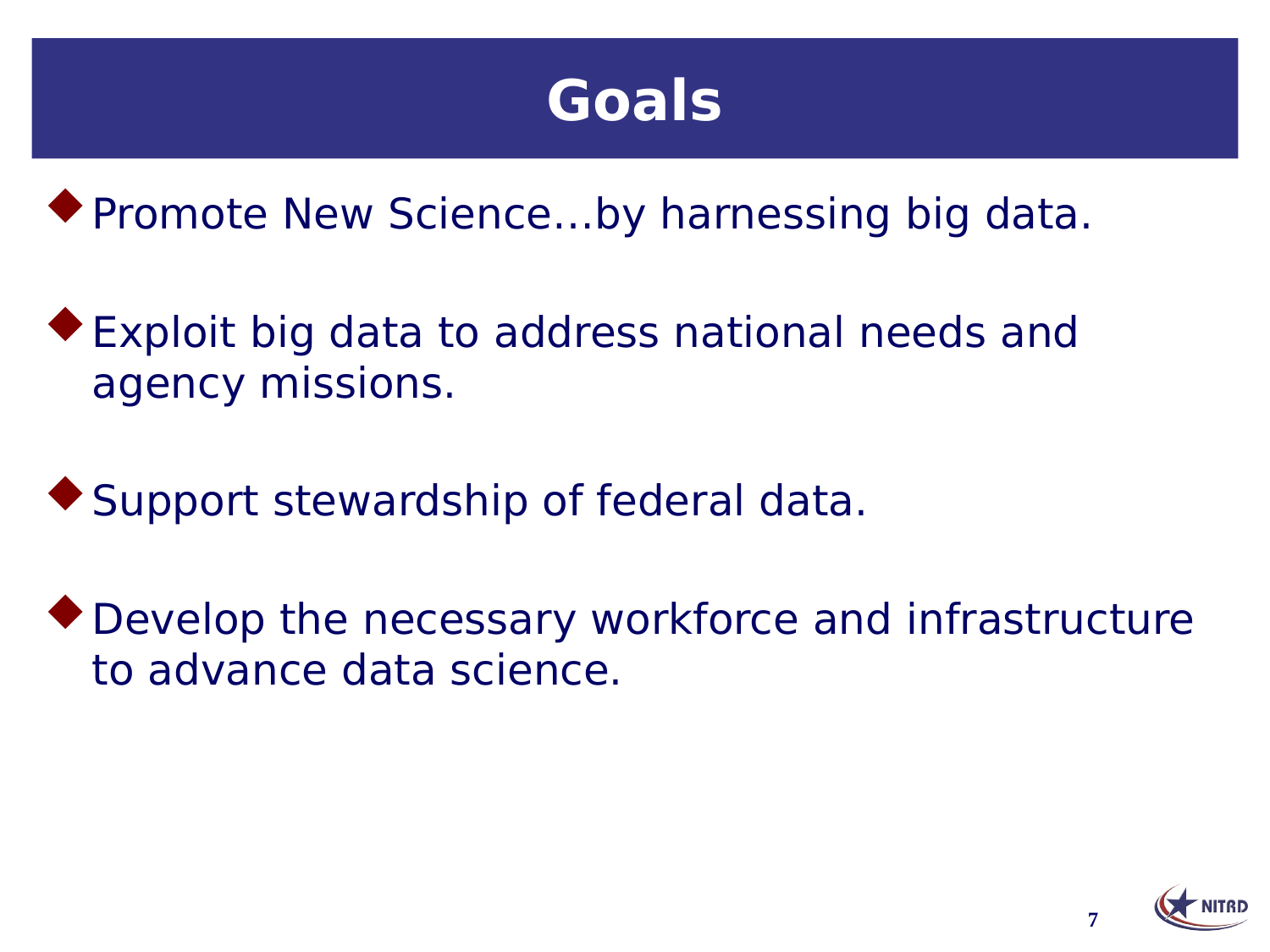

# Goals
Promote New Science…by harnessing big data.

Exploit big data to address national needs and agency missions.

Support stewardship of federal data.

Develop the necessary workforce and infrastructure to advance data science.
7